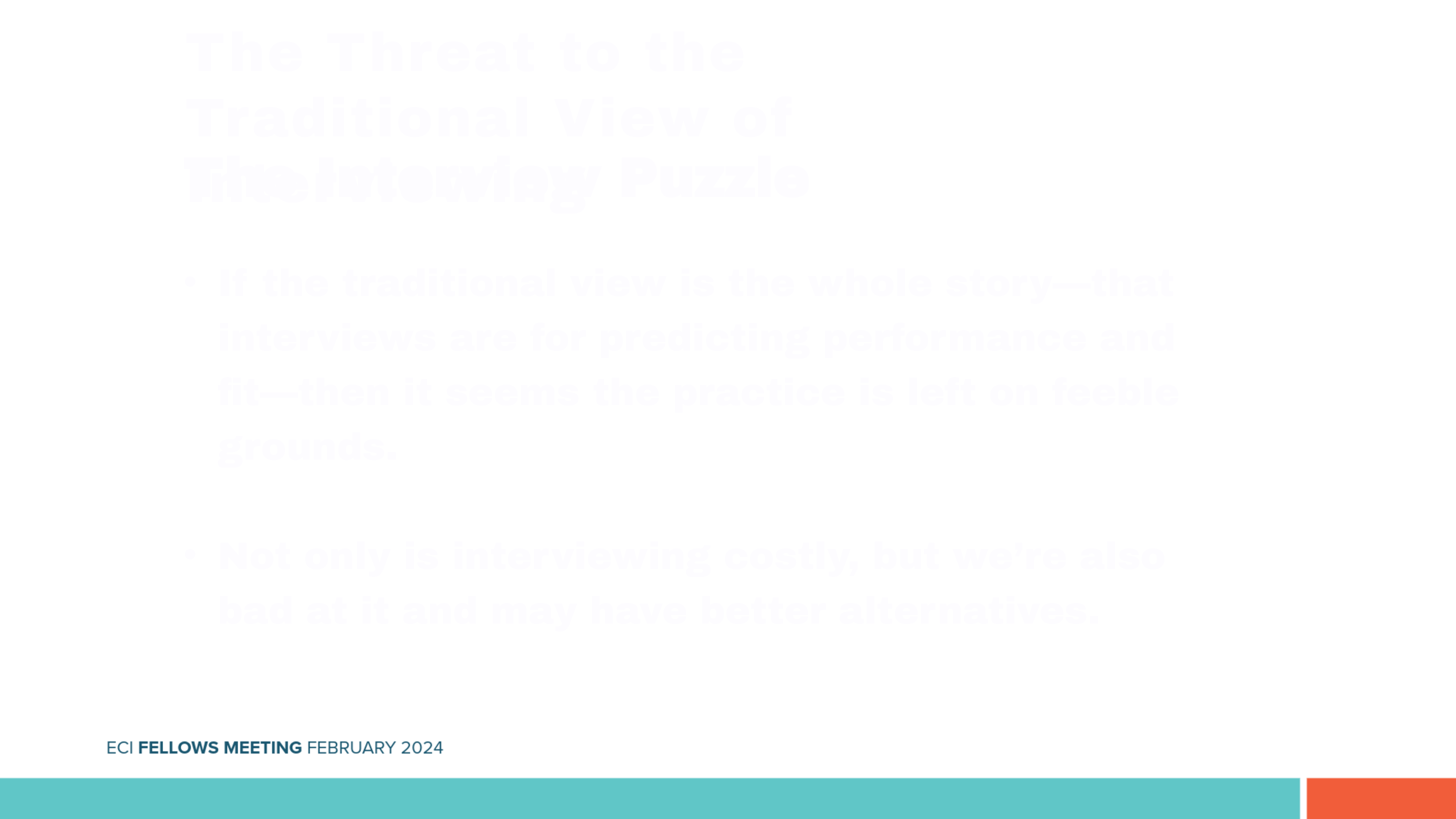

The Threat to the Traditional View of Interviewing
The Interview Puzzle

If the traditional view is the whole story—that interviews are for predicting performance and fit—then it seems the practice is left on feeble grounds.

Not only is interviewing costly, but we’re also bad at it and may have better alternatives.